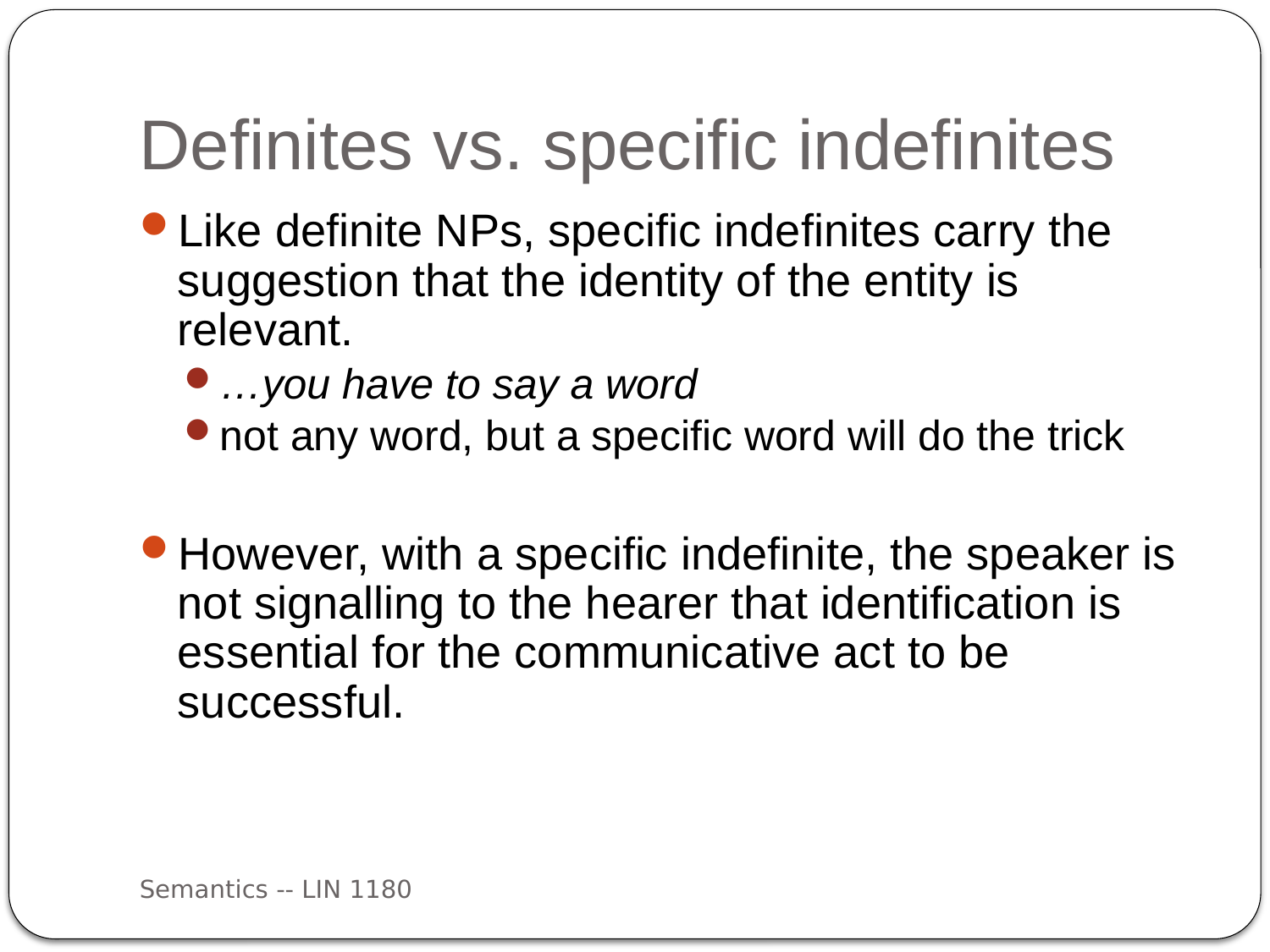

# Definites vs. specific indefinites
Like definite NPs, specific indefinites carry the suggestion that the identity of the entity is relevant.
…you have to say a word
not any word, but a specific word will do the trick

However, with a specific indefinite, the speaker is not signalling to the hearer that identification is essential for the communicative act to be successful.

Semantics -- LIN 1180